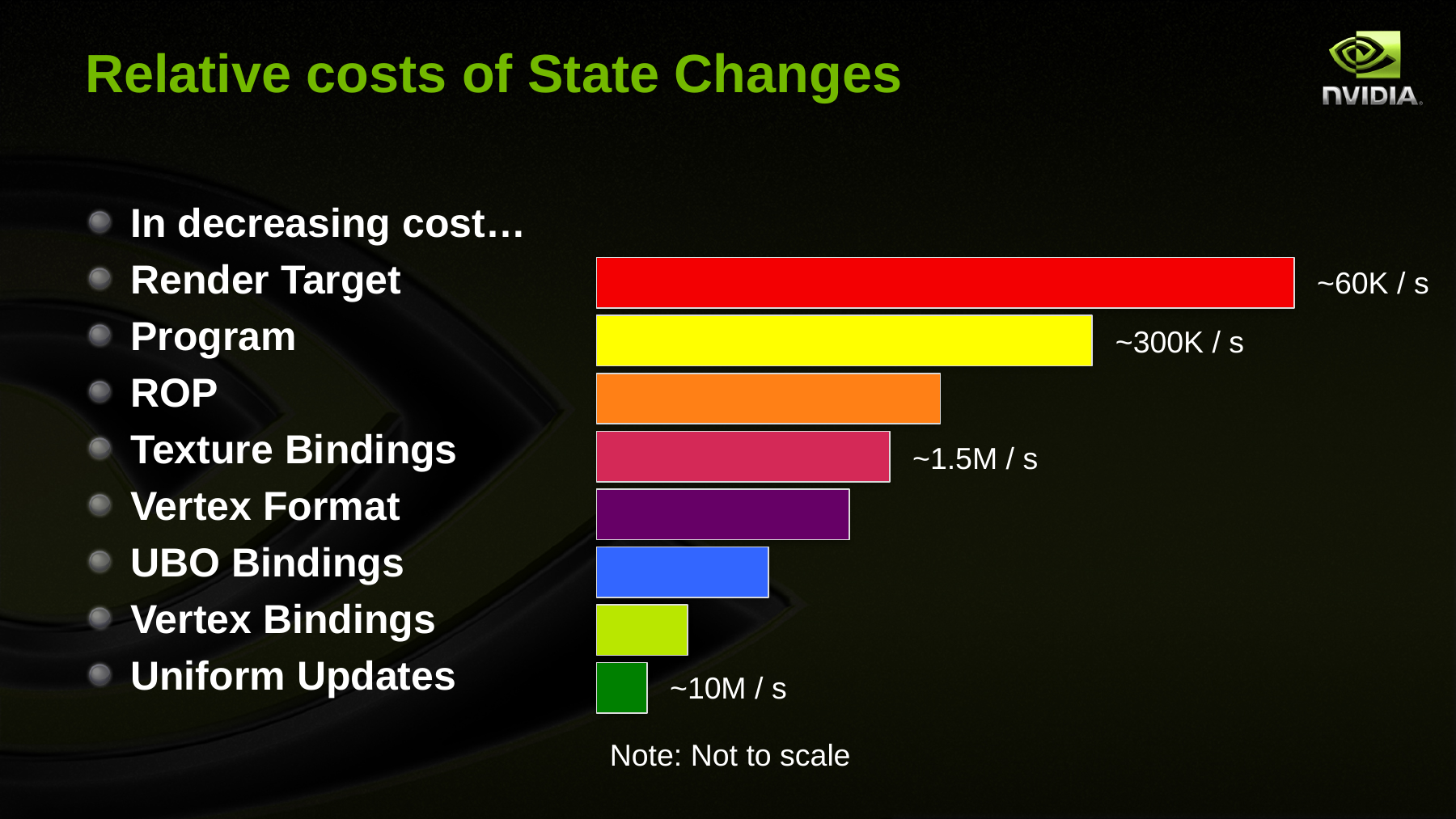

# Relative costs of State Changes
In decreasing cost…
Render Target
Program
ROP
Texture Bindings
Vertex Format
UBO Bindings
Vertex Bindings
Uniform Updates

~60K / s

~300K / s

~1.5M / s

~10M / s
Note: Not to scale